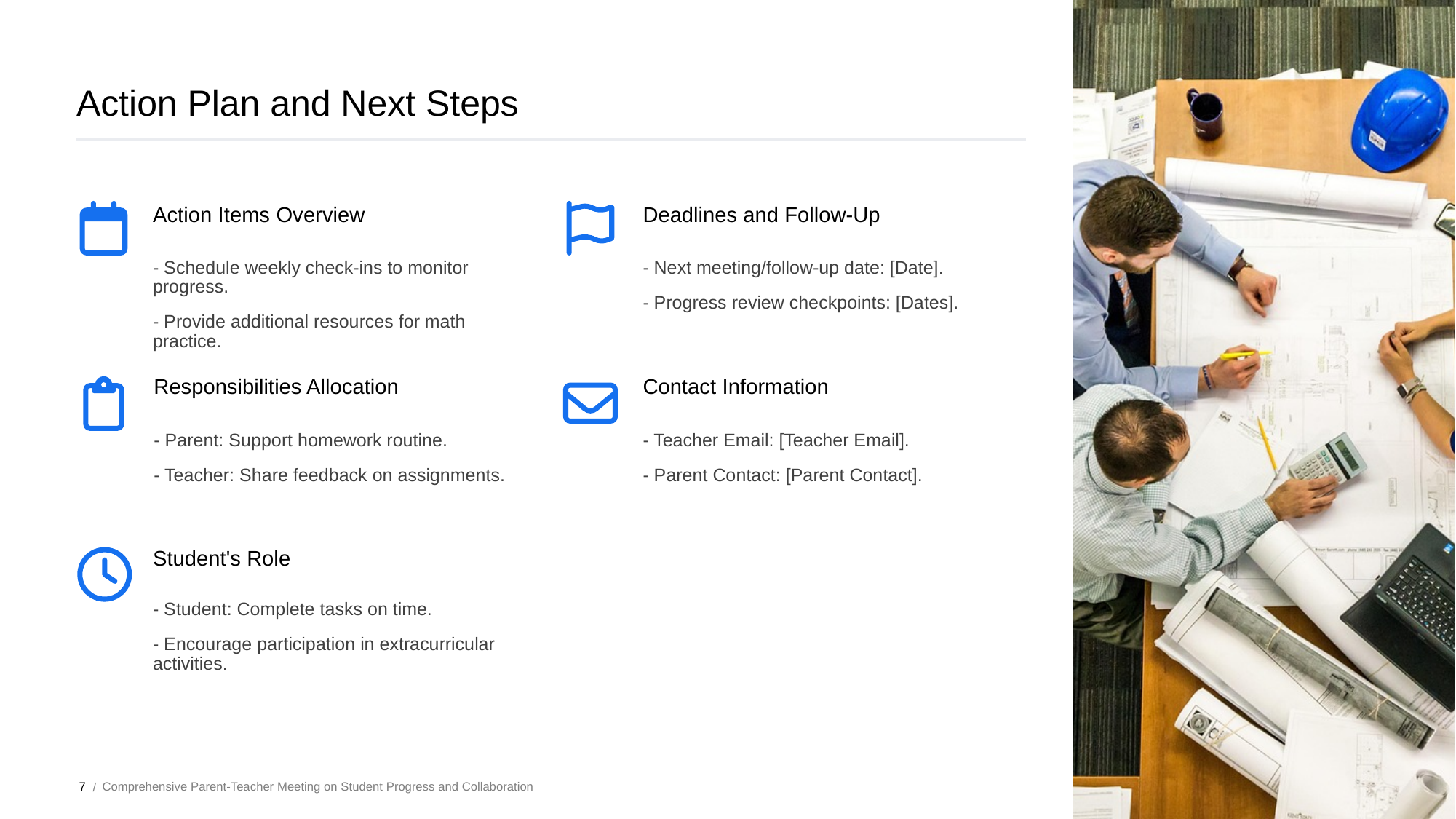

Action Plan and Next Steps

Action Items Overview
Deadlines and Follow-Up
- Schedule weekly check-ins to monitor progress.
- Provide additional resources for math practice.
- Next meeting/follow-up date: [Date].
- Progress review checkpoints: [Dates].
Responsibilities Allocation
Contact Information

- Parent: Support homework routine.
- Teacher: Share feedback on assignments.
- Teacher Email: [Teacher Email].
- Parent Contact: [Parent Contact].

Student's Role
- Student: Complete tasks on time.
- Encourage participation in extracurricular activities.

7
Comprehensive Parent-Teacher Meeting on Student Progress and Collaboration
 /